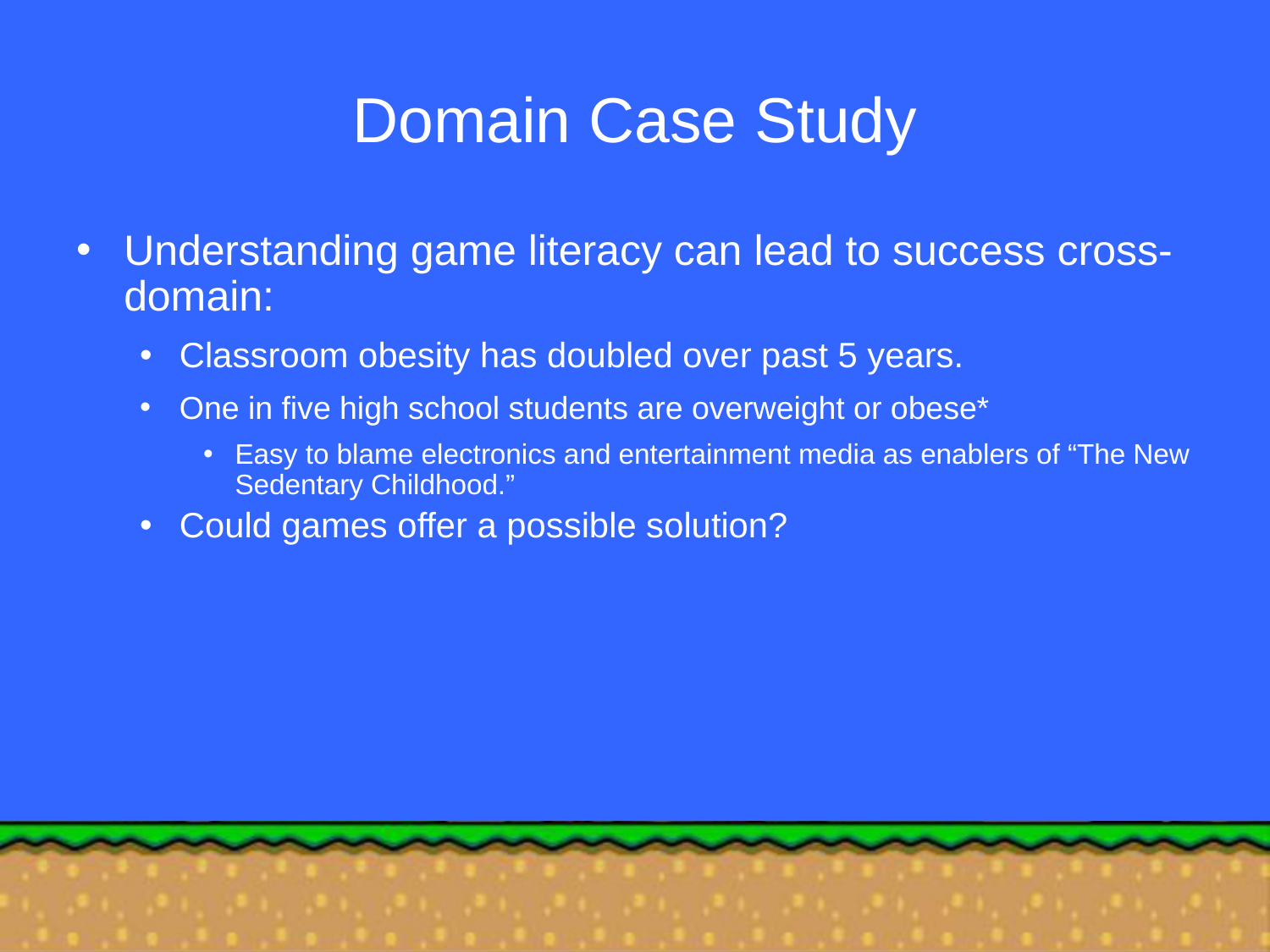

# Domain Case Study
Understanding game literacy can lead to success cross-domain:
Classroom obesity has doubled over past 5 years.
One in five high school students are overweight or obese*
Easy to blame electronics and entertainment media as enablers of “The New Sedentary Childhood.”
Could games offer a possible solution?